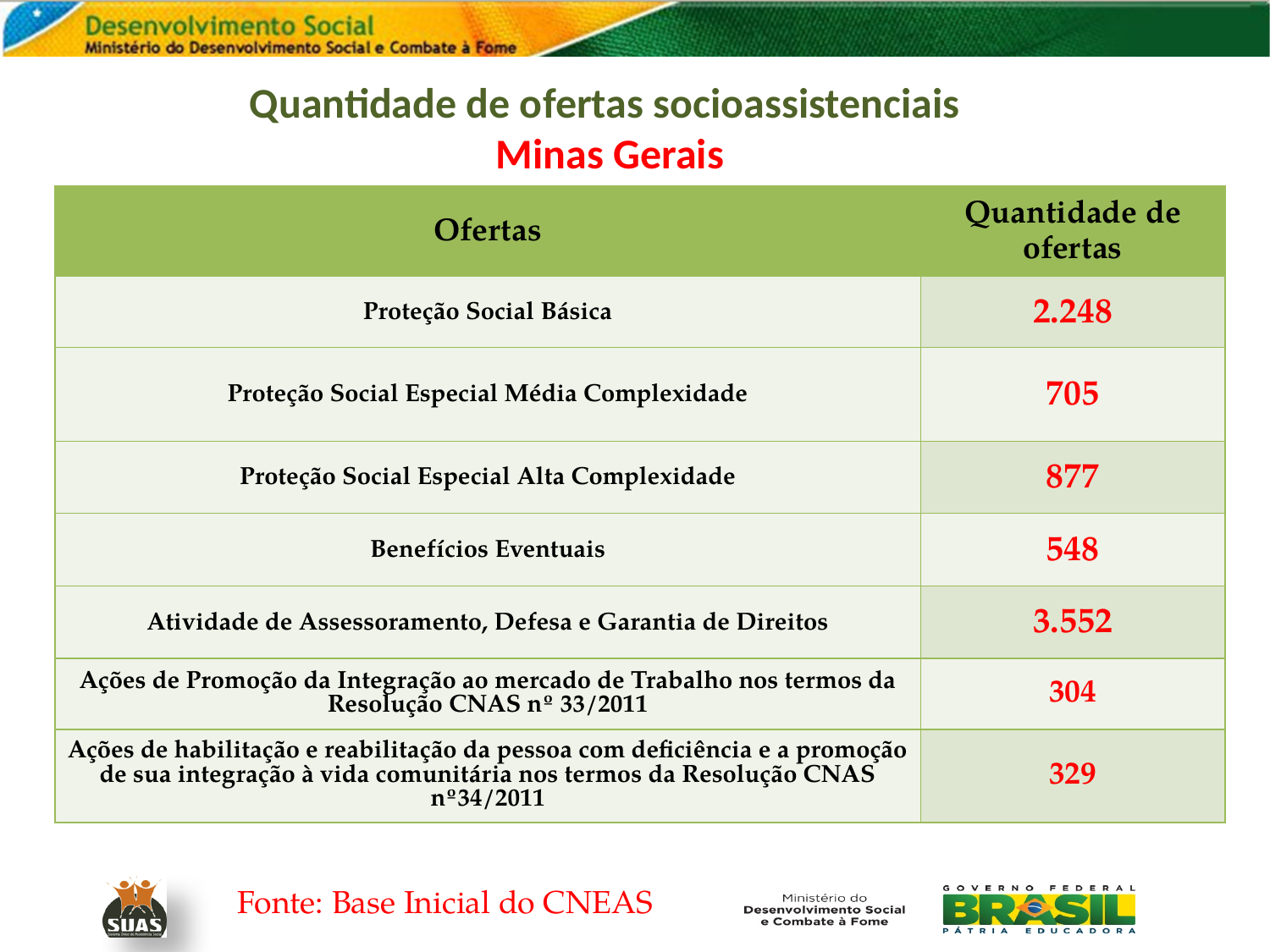

Quantidade de ofertas socioassistenciais
Minas Gerais
| Ofertas | Quantidade de ofertas |
| --- | --- |
| Proteção Social Básica | 2.248 |
| Proteção Social Especial Média Complexidade | 705 |
| Proteção Social Especial Alta Complexidade | 877 |
| Benefícios Eventuais | 548 |
| Atividade de Assessoramento, Defesa e Garantia de Direitos | 3.552 |
| Ações de Promoção da Integração ao mercado de Trabalho nos termos da Resolução CNAS nº 33/2011 | 304 |
| Ações de habilitação e reabilitação da pessoa com deficiência e a promoção de sua integração à vida comunitária nos termos da Resolução CNAS nº34/2011 | 329 |
     Fonte: Base Inicial do CNEAS